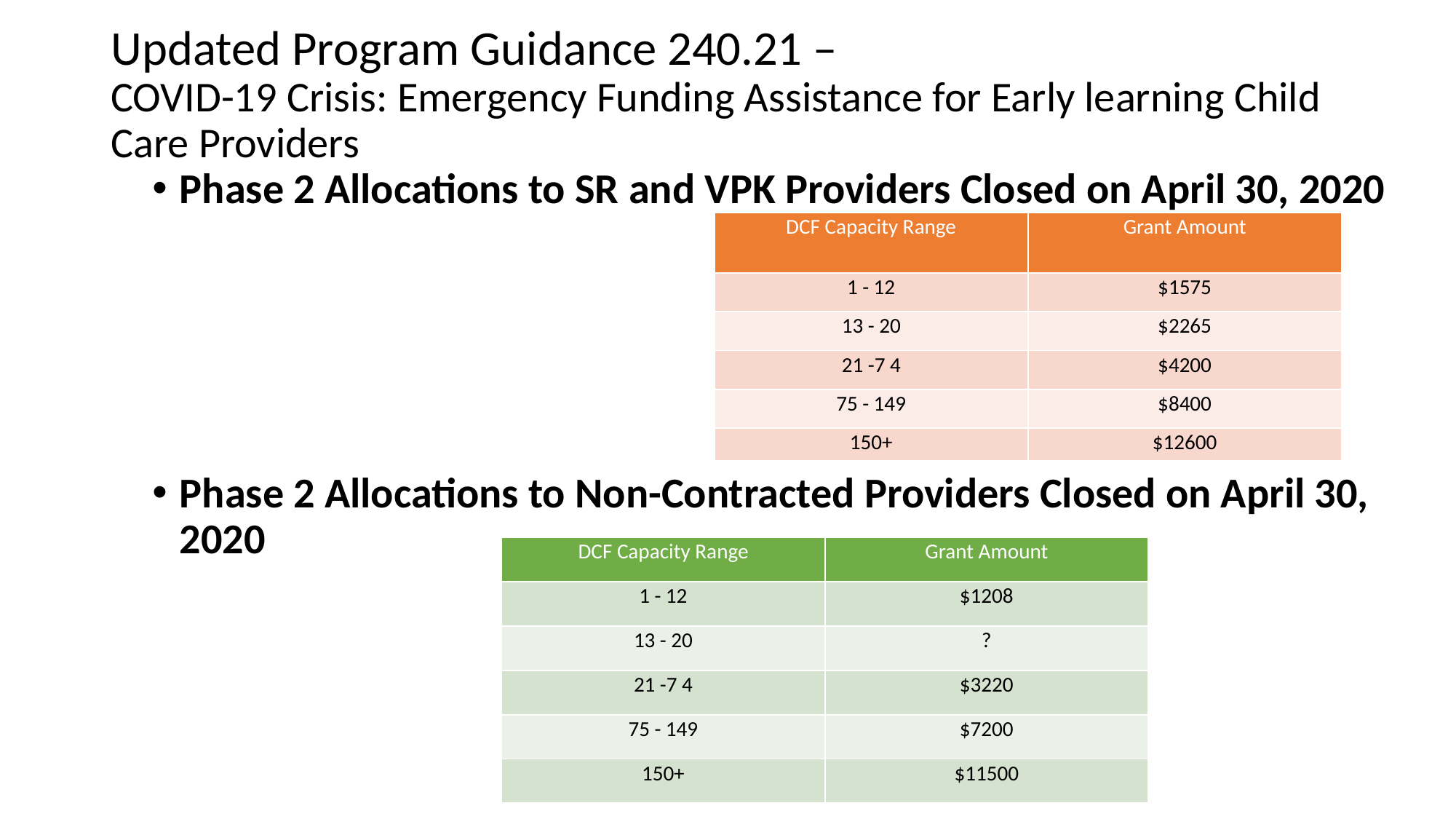

# Updated Program Guidance 240.21 – COVID-19 Crisis: Emergency Funding Assistance for Early learning Child Care Providers
Phase 2 Allocations to SR and VPK Providers Closed on April 30, 2020

Phase 2 Allocations to Non-Contracted Providers Closed on April 30, 2020

| DCF Capacity Range | Grant Amount |
| --- | --- |
| 1 - 12 | $1575 |
| 13 - 20 | $2265 |
| 21 -7 4 | $4200 |
| 75 - 149 | $8400 |
| 150+ | $12600 |
| DCF Capacity Range | Grant Amount |
| --- | --- |
| 1 - 12 | $1208 |
| 13 - 20 | ? |
| 21 -7 4 | $3220 |
| 75 - 149 | $7200 |
| 150+ | $11500 |